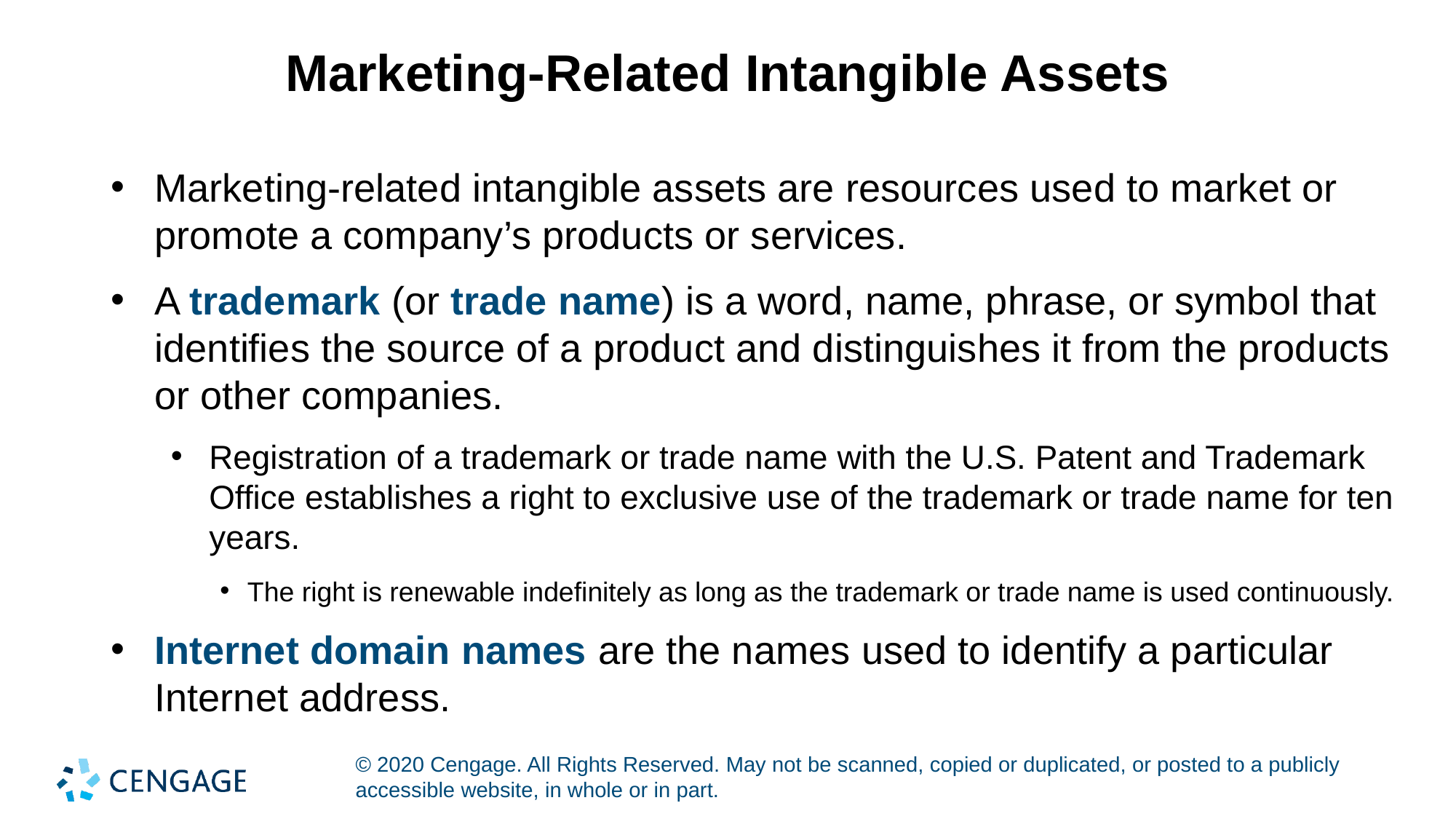

# Marketing-Related Intangible Assets
Marketing-related intangible assets are resources used to market or promote a company’s products or services.
A trademark (or trade name) is a word, name, phrase, or symbol that identifies the source of a product and distinguishes it from the products or other companies.
Registration of a trademark or trade name with the U.S. Patent and Trademark Office establishes a right to exclusive use of the trademark or trade name for ten years.
The right is renewable indefinitely as long as the trademark or trade name is used continuously.
Internet domain names are the names used to identify a particular Internet address.